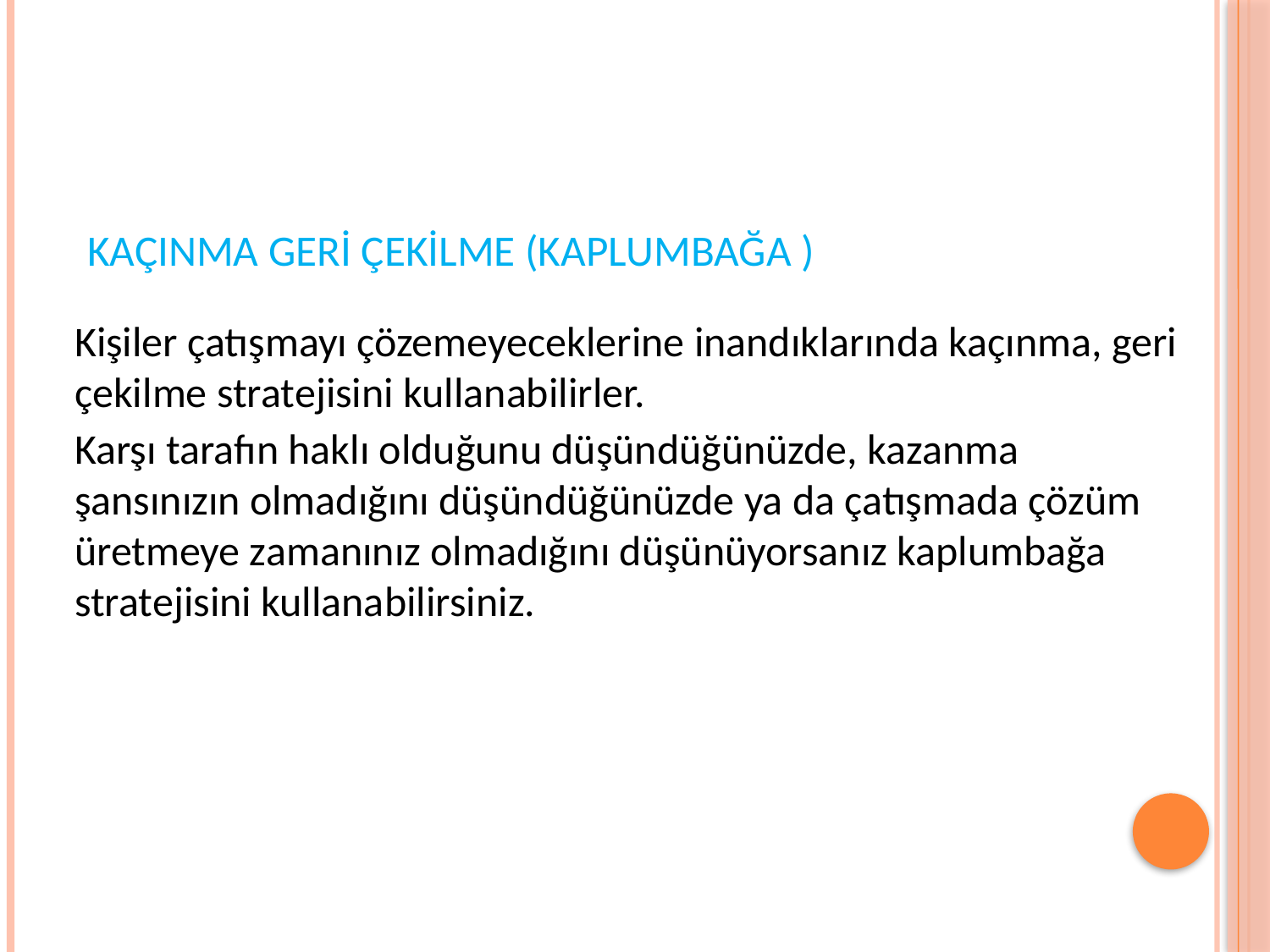

# KAÇINMA GERİ ÇEKİLME (Kaplumbağa )
Kişiler çatışmayı çözemeyeceklerine inandıklarında kaçınma, geri çekilme stratejisini kullanabilirler.
Karşı tarafın haklı olduğunu düşündüğünüzde, kazanma şansınızın olmadığını düşündüğünüzde ya da çatışmada çözüm üretmeye zamanınız olmadığını düşünüyorsanız kaplumbağa stratejisini kullanabilirsiniz.